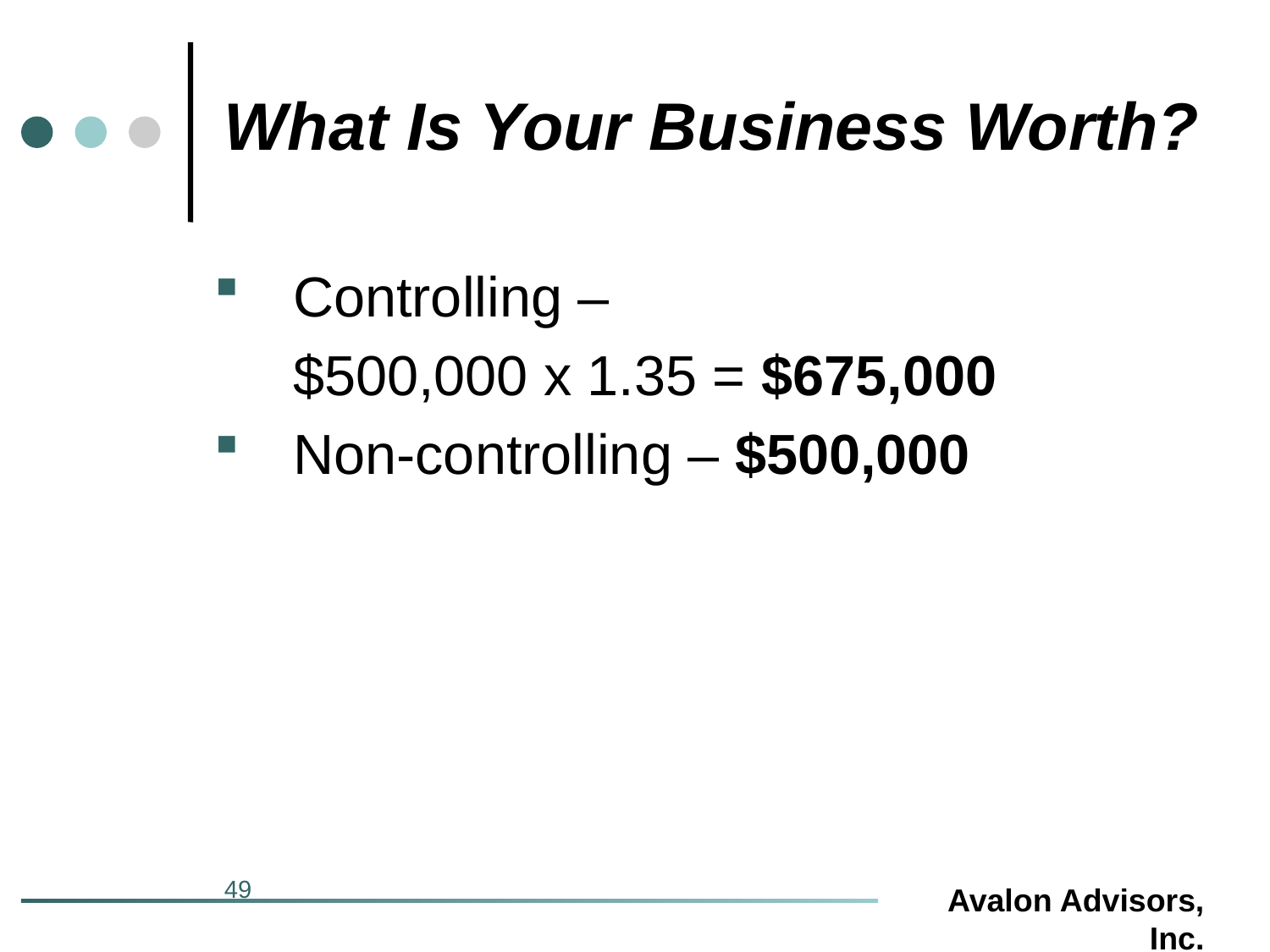

# What Is Your Business Worth?
Controlling –
	$500,000 x 1.35 = $675,000
Non-controlling – $500,000
49
Avalon Advisors, Inc.